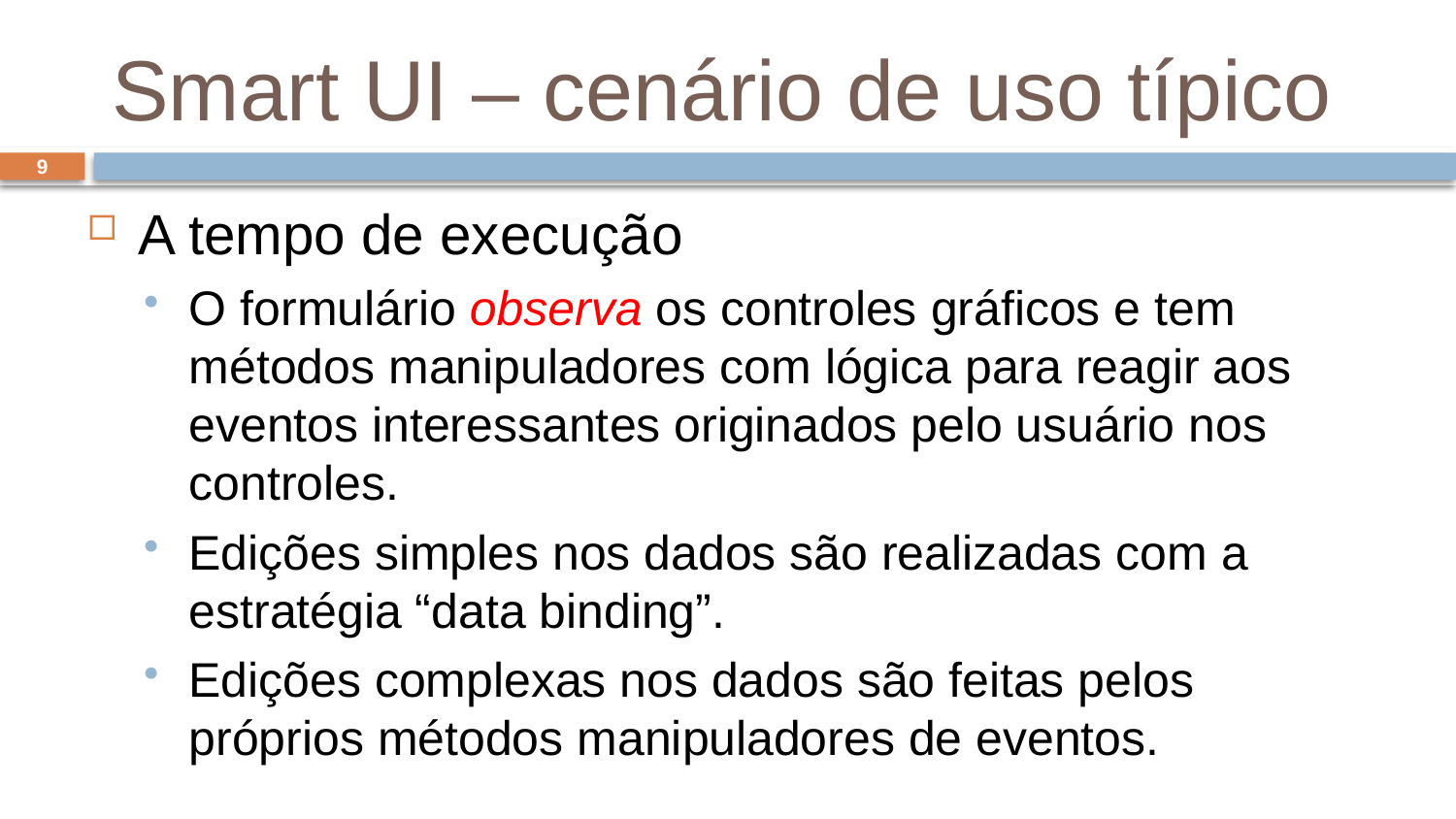

# Smart UI – cenário de uso típico
9
A tempo de execução
O formulário observa os controles gráficos e tem métodos manipuladores com lógica para reagir aos eventos interessantes originados pelo usuário nos controles.
Edições simples nos dados são realizadas com a estratégia “data binding”.
Edições complexas nos dados são feitas pelos próprios métodos manipuladores de eventos.